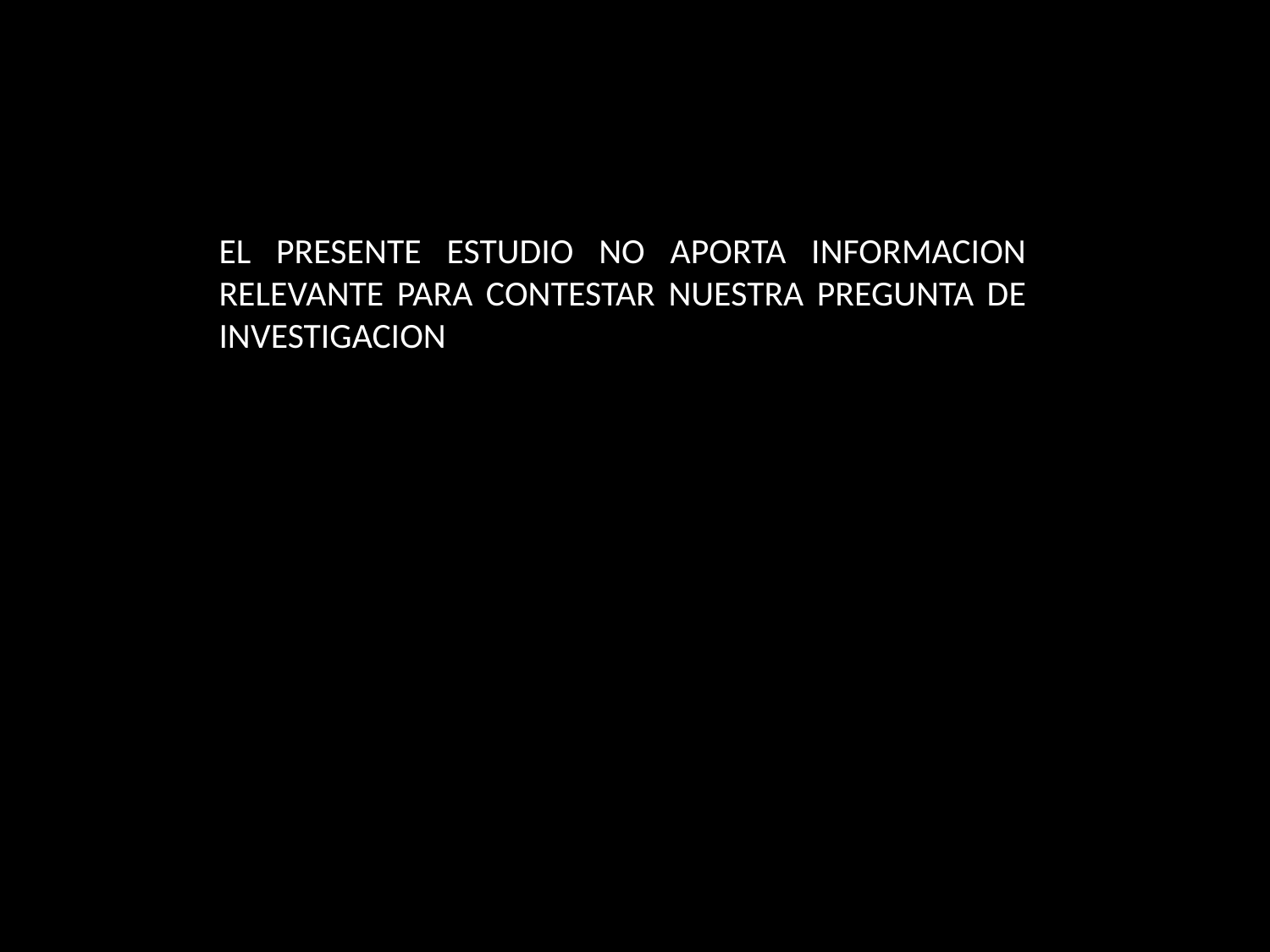

EL PRESENTE ESTUDIO NO APORTA INFORMACION RELEVANTE PARA CONTESTAR NUESTRA PREGUNTA DE INVESTIGACION
SI
SI
SI
NO
SI